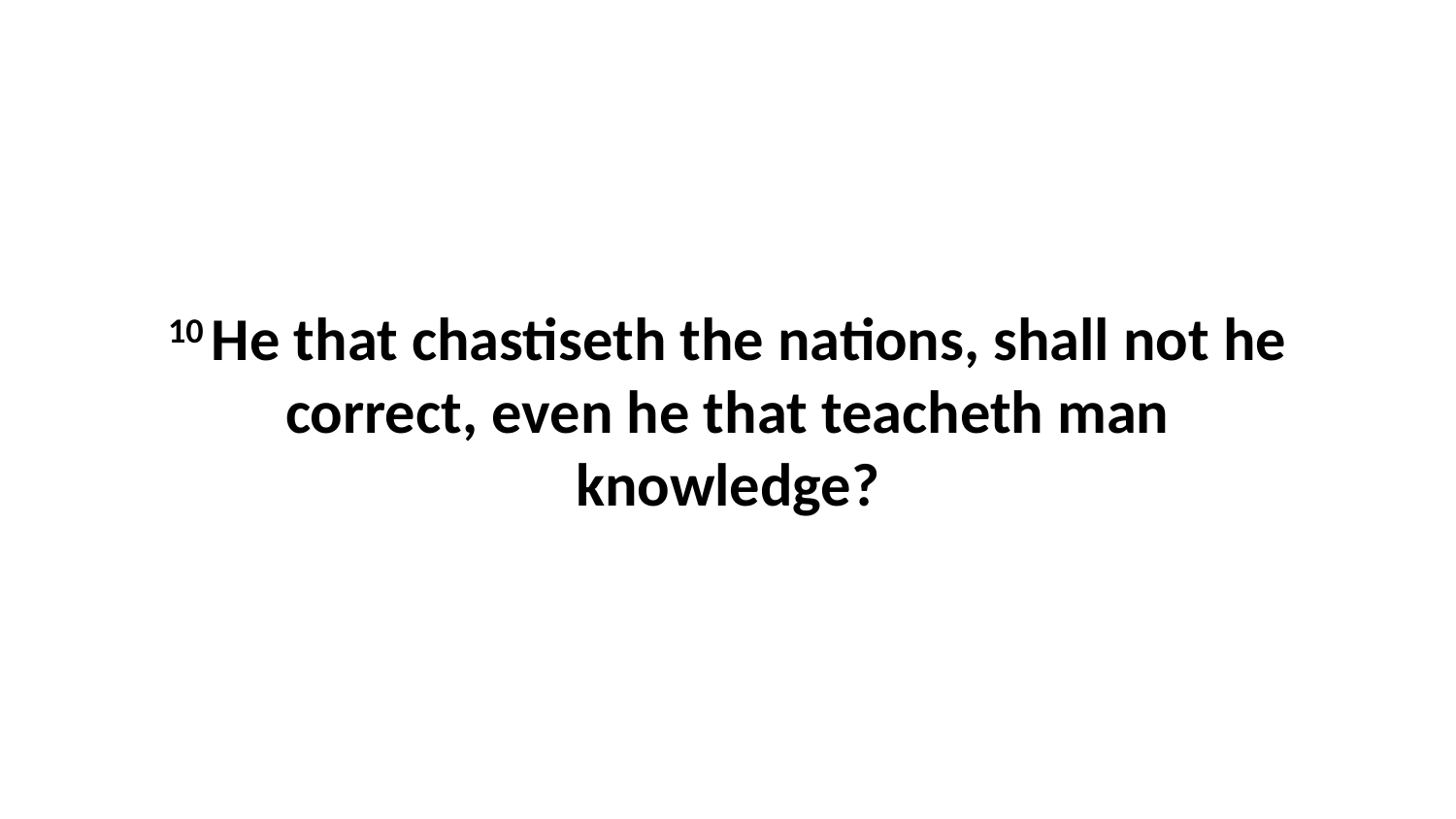

10 He that chastiseth the nations, shall not he correct, even he that teacheth man knowledge?